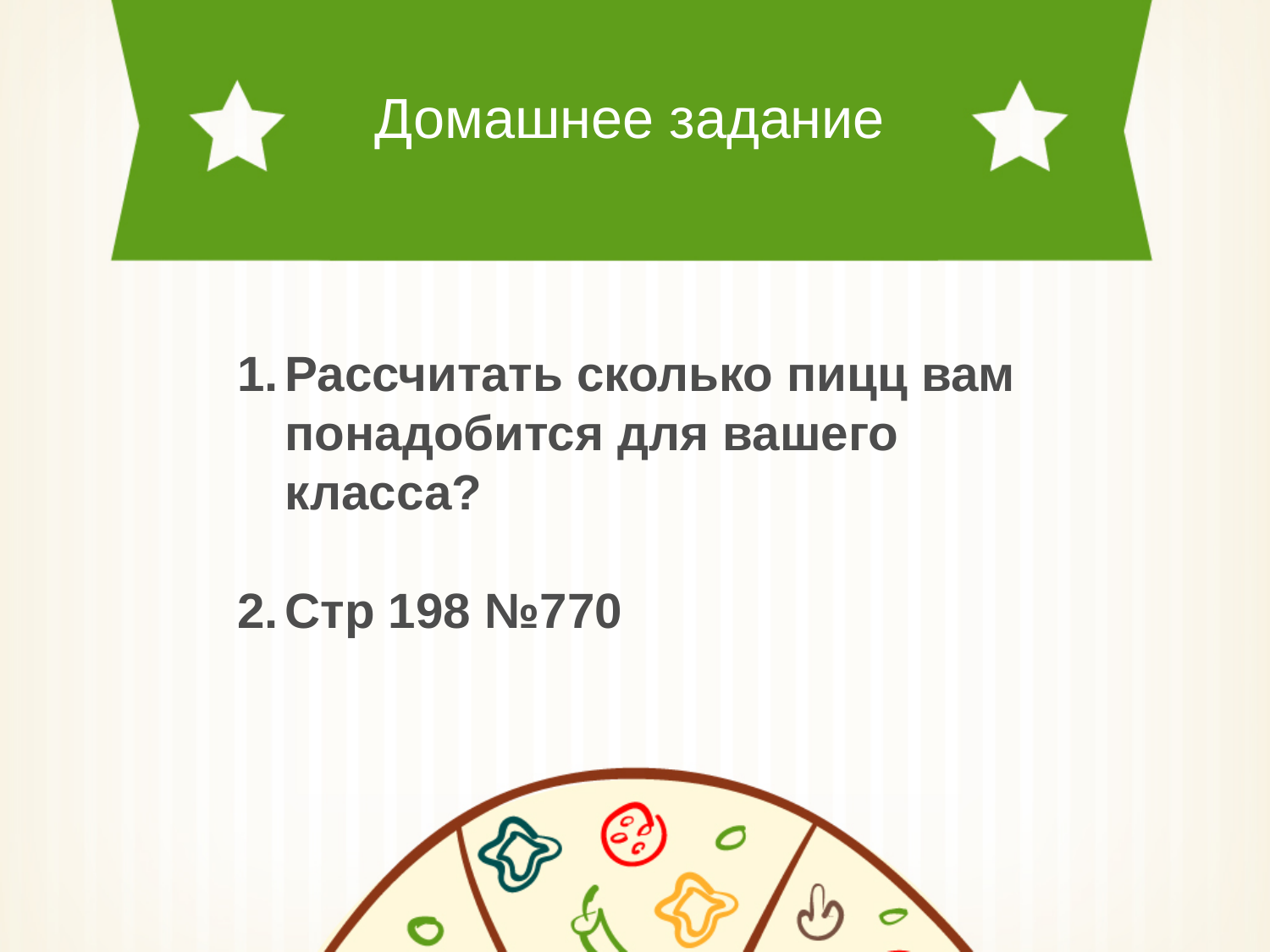

# Домашнее задание
Рассчитать сколько пицц вам понадобится для вашего класса?

Стр 198 №770